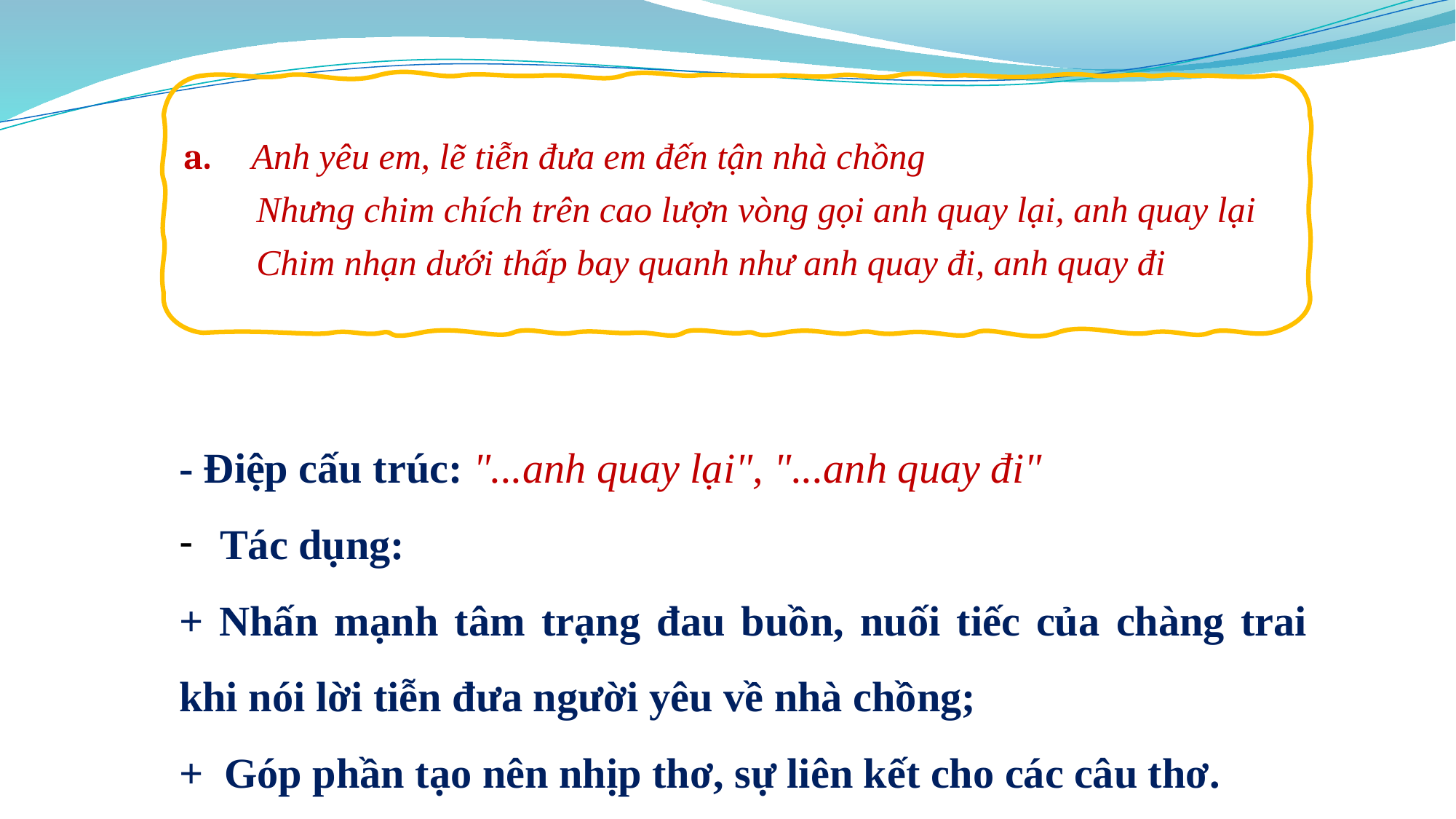

a.     Anh yêu em, lẽ tiễn đưa em đến tận nhà chồng
        Nhưng chim chích trên cao lượn vòng gọi anh quay lại, anh quay lại
        Chim nhạn dưới thấp bay quanh như anh quay đi, anh quay đi
- Điệp cấu trúc: "...anh quay lại", "...anh quay đi"
Tác dụng:
+ Nhấn mạnh tâm trạng đau buồn, nuối tiếc của chàng trai khi nói lời tiễn đưa người yêu về nhà chồng;
+  Góp phần tạo nên nhịp thơ, sự liên kết cho các câu thơ.